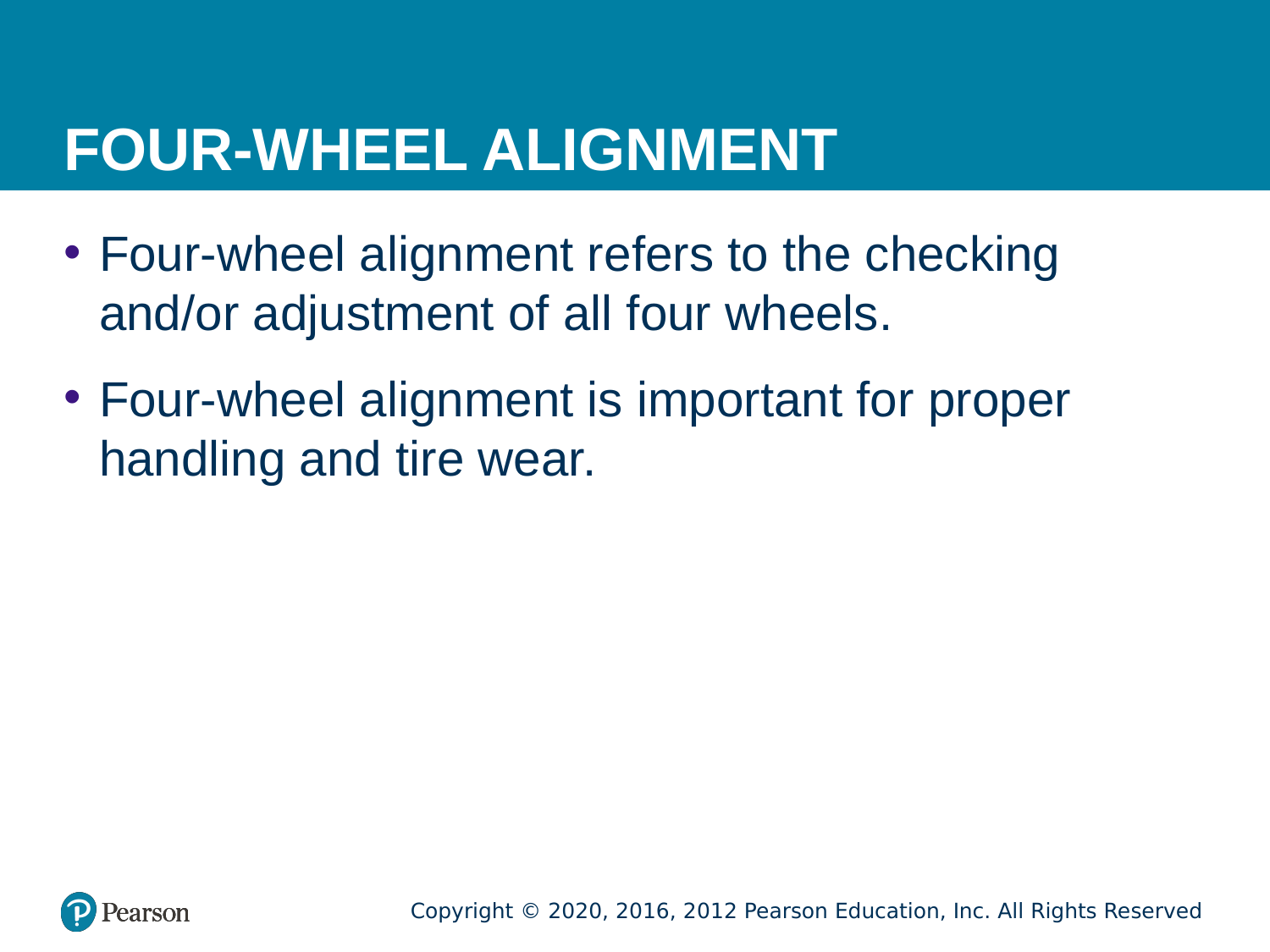

# FOUR-WHEEL ALIGNMENT
Four-wheel alignment refers to the checking and/or adjustment of all four wheels.
Four-wheel alignment is important for proper handling and tire wear.